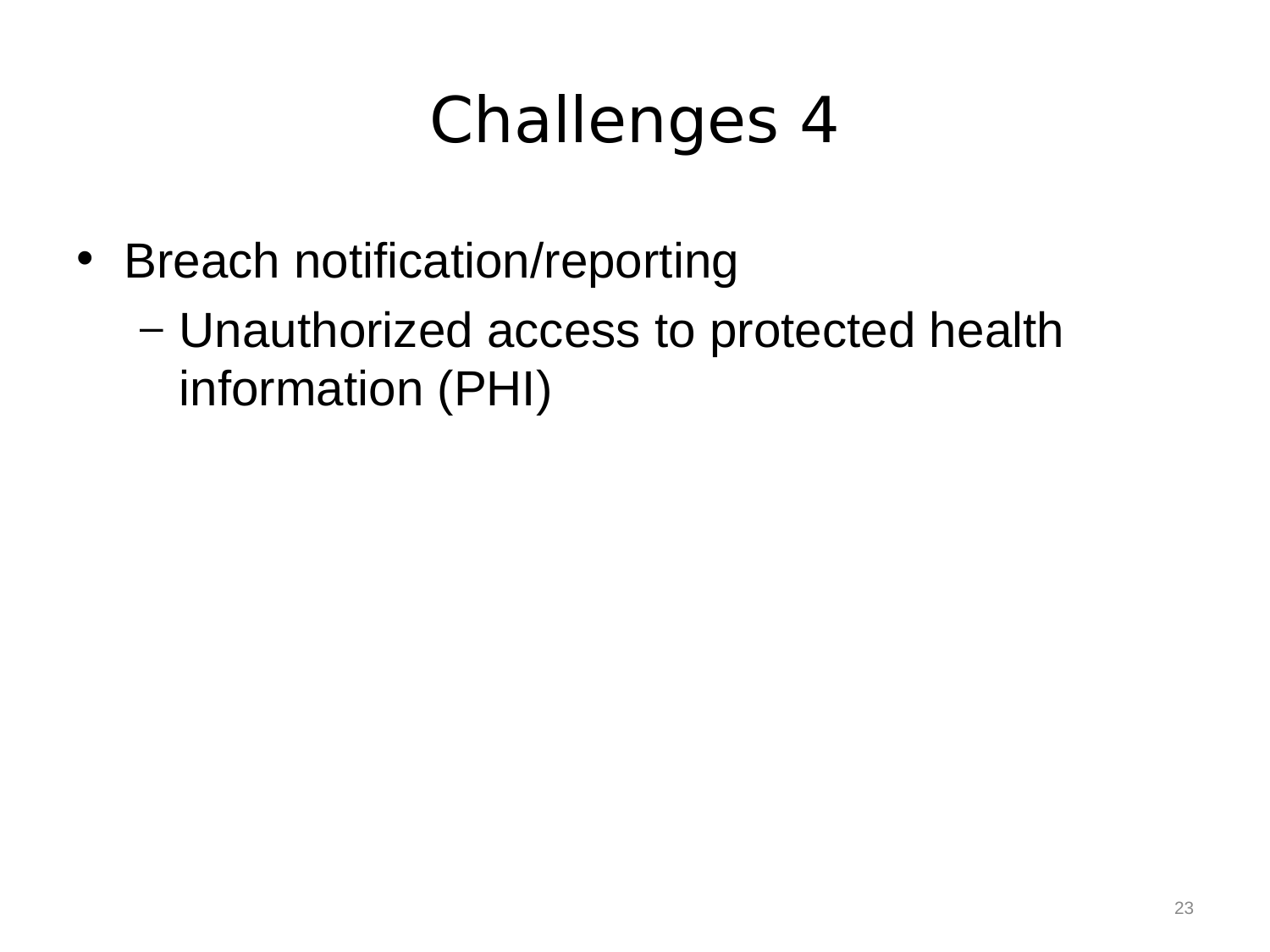

# Challenges 4
Breach notification/reporting
Unauthorized access to protected health information (PHI)
23